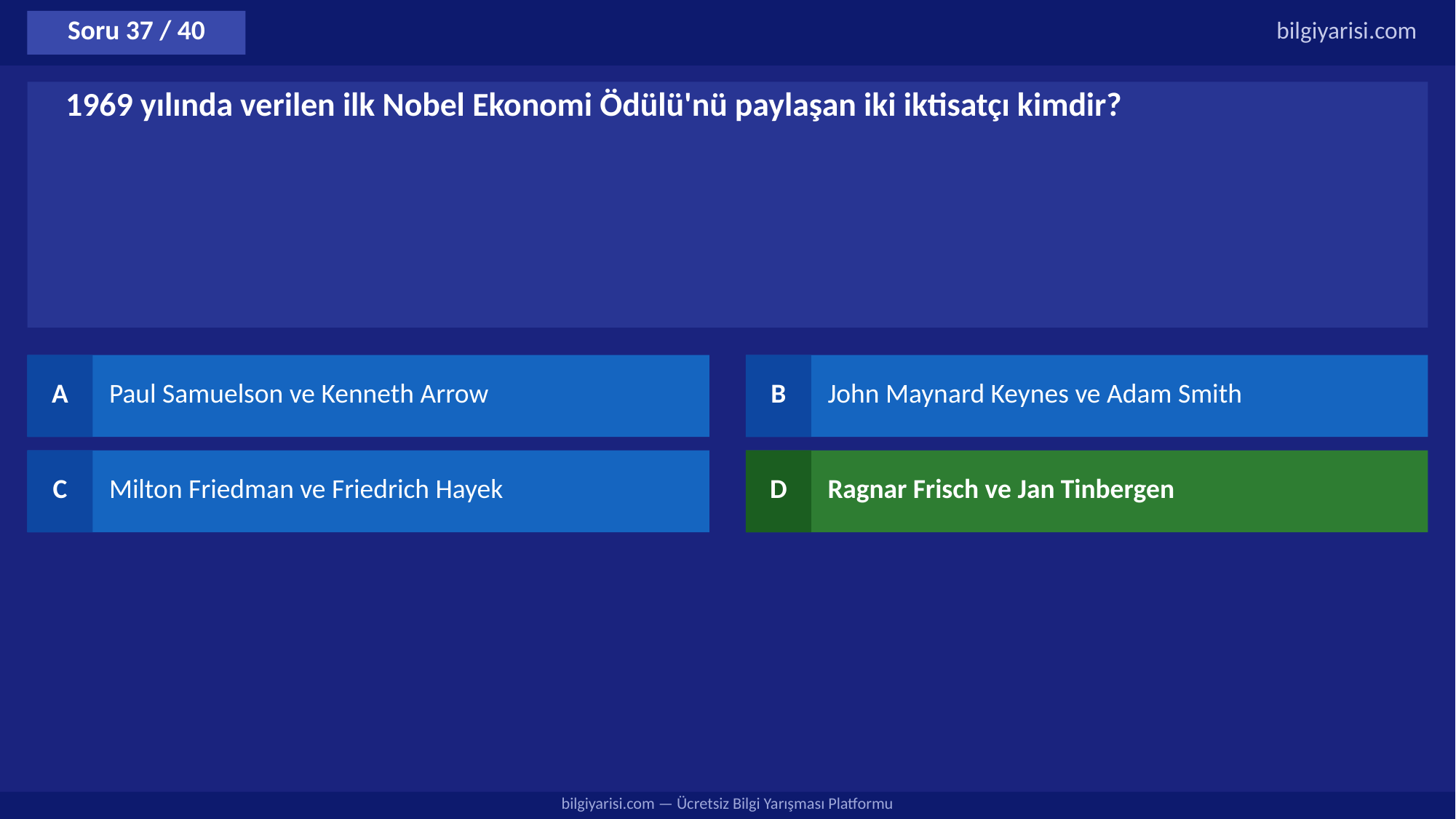

Soru 37 / 40
bilgiyarisi.com

1969 yılında verilen ilk Nobel Ekonomi Ödülü'nü paylaşan iki iktisatçı kimdir?

A
Paul Samuelson ve Kenneth Arrow

B
John Maynard Keynes ve Adam Smith

C
Milton Friedman ve Friedrich Hayek

D
Ragnar Frisch ve Jan Tinbergen
bilgiyarisi.com — Ücretsiz Bilgi Yarışması Platformu